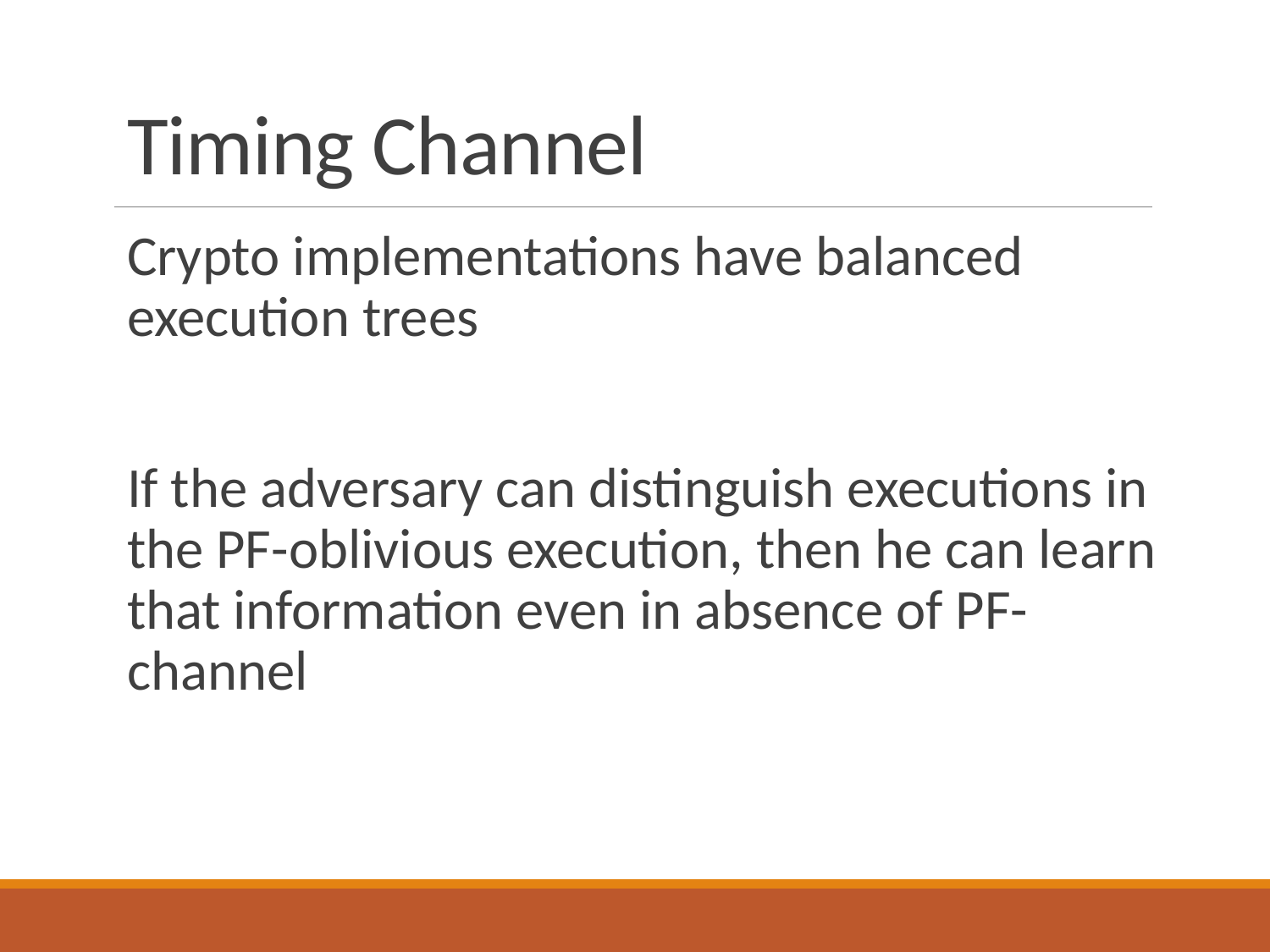

# Timing Channel
Crypto implementations have balanced execution trees

If the adversary can distinguish executions in the PF-oblivious execution, then he can learn that information even in absence of PF-channel